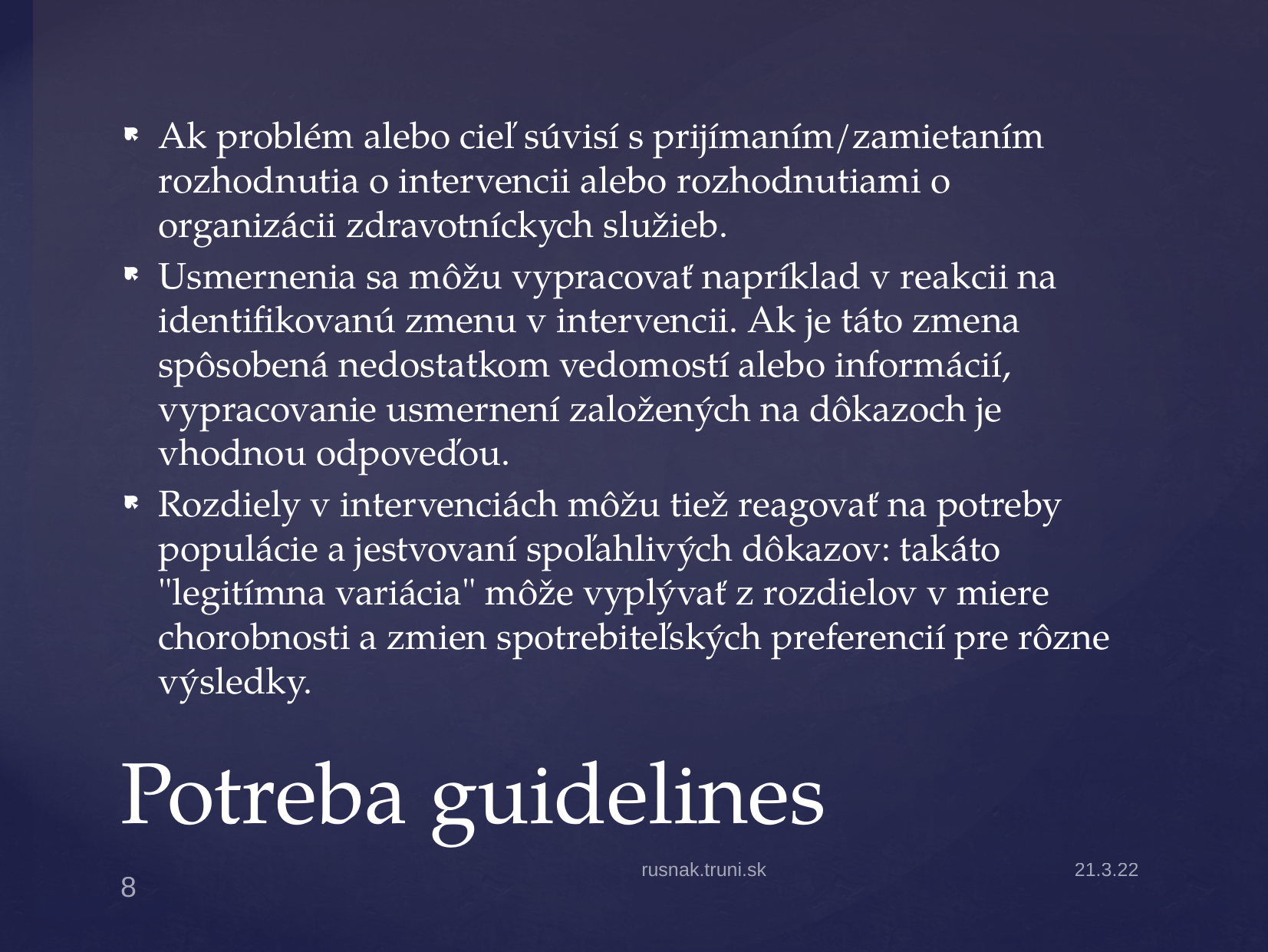

﻿Ak problém alebo cieľ súvisí s prijímaním/zamietaním rozhodnutia o intervencii alebo rozhodnutiami o organizácii zdravotníckych služieb.
Usmernenia sa môžu vypracovať napríklad v reakcii na identifikovanú zmenu v intervencii. Ak je táto zmena spôsobená nedostatkom vedomostí alebo informácií, vypracovanie usmernení založených na dôkazoch je vhodnou odpoveďou.
Rozdiely v intervenciách môžu tiež reagovať na potreby populácie a jestvovaní spoľahlivých dôkazov: takáto "legitímna variácia" môže vyplývať z rozdielov v miere chorobnosti a zmien spotrebiteľských preferencií pre rôzne výsledky.
# Potreba guidelines
rusnak.truni.sk
21.3.22
8